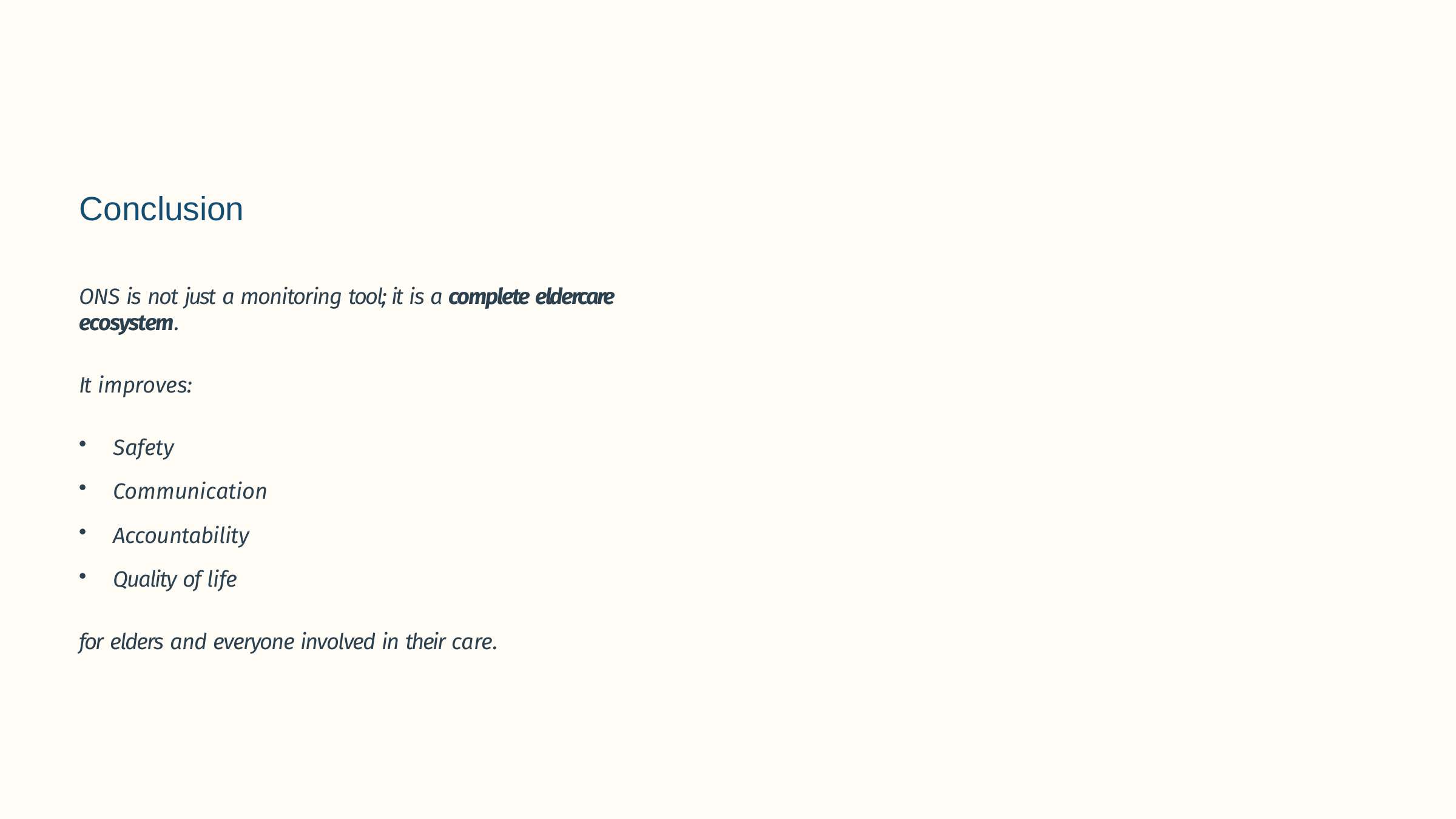

# Conclusion
ONS is not just a monitoring tool; it is a complete eldercare ecosystem.

It improves:

Safety
Communication
Accountability
Quality of life

for elders and everyone involved in their care.